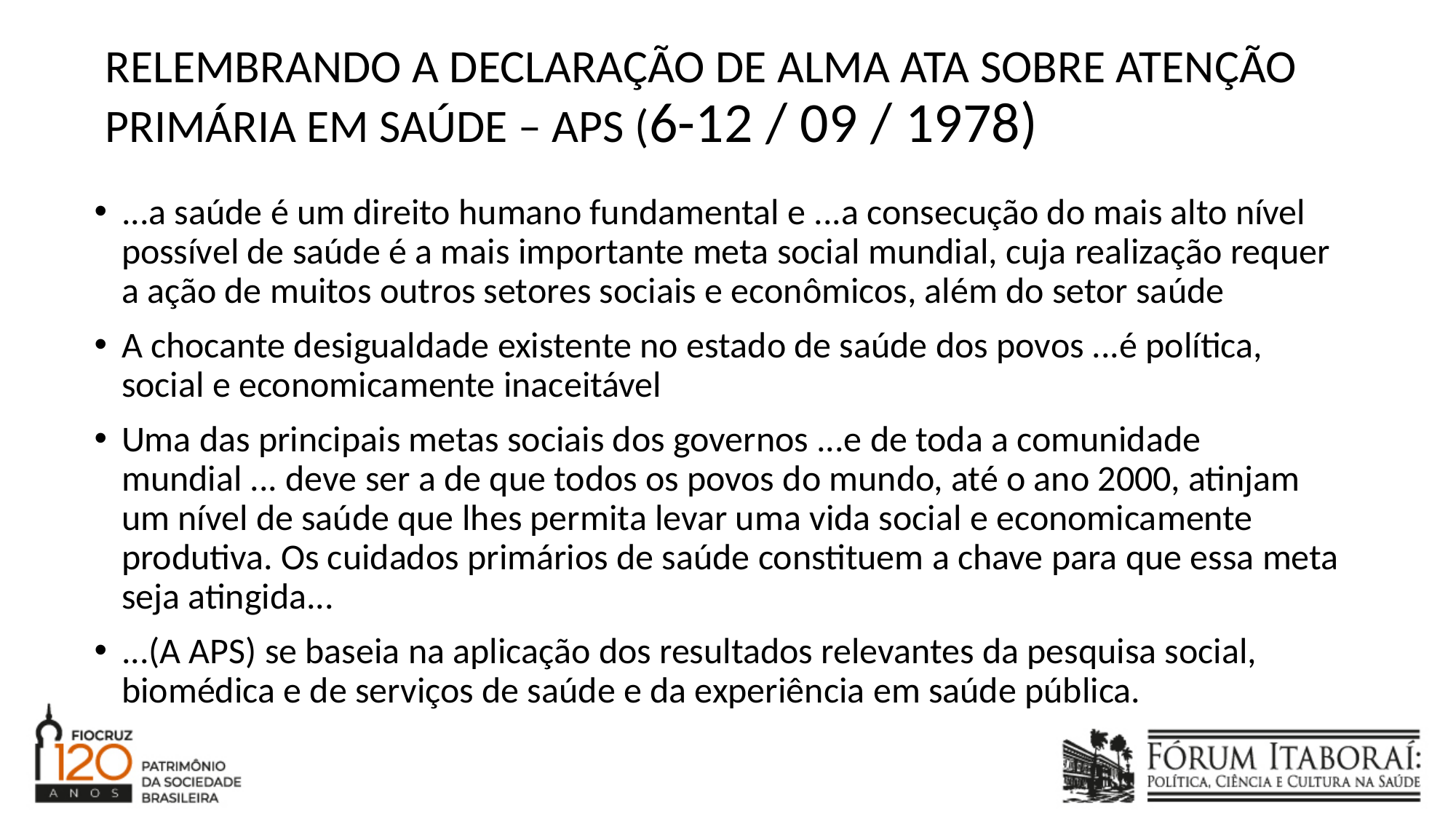

# RELEMBRANDO A DECLARAÇÃO DE ALMA ATA SOBRE ATENÇÃO PRIMÁRIA EM SAÚDE – APS (6-12 / 09 / 1978)
...a saúde é um direito humano fundamental e ...a consecução do mais alto nível possível de saúde é a mais importante meta social mundial, cuja realização requer a ação de muitos outros setores sociais e econômicos, além do setor saúde
A chocante desigualdade existente no estado de saúde dos povos ...é política, social e economicamente inaceitável
Uma das principais metas sociais dos governos ...e de toda a comunidade mundial ... deve ser a de que todos os povos do mundo, até o ano 2000, atinjam um nível de saúde que lhes permita levar uma vida social e economicamente produtiva. Os cuidados primários de saúde constituem a chave para que essa meta seja atingida...
...(A APS) se baseia na aplicação dos resultados relevantes da pesquisa social, biomédica e de serviços de saúde e da experiência em saúde pública.